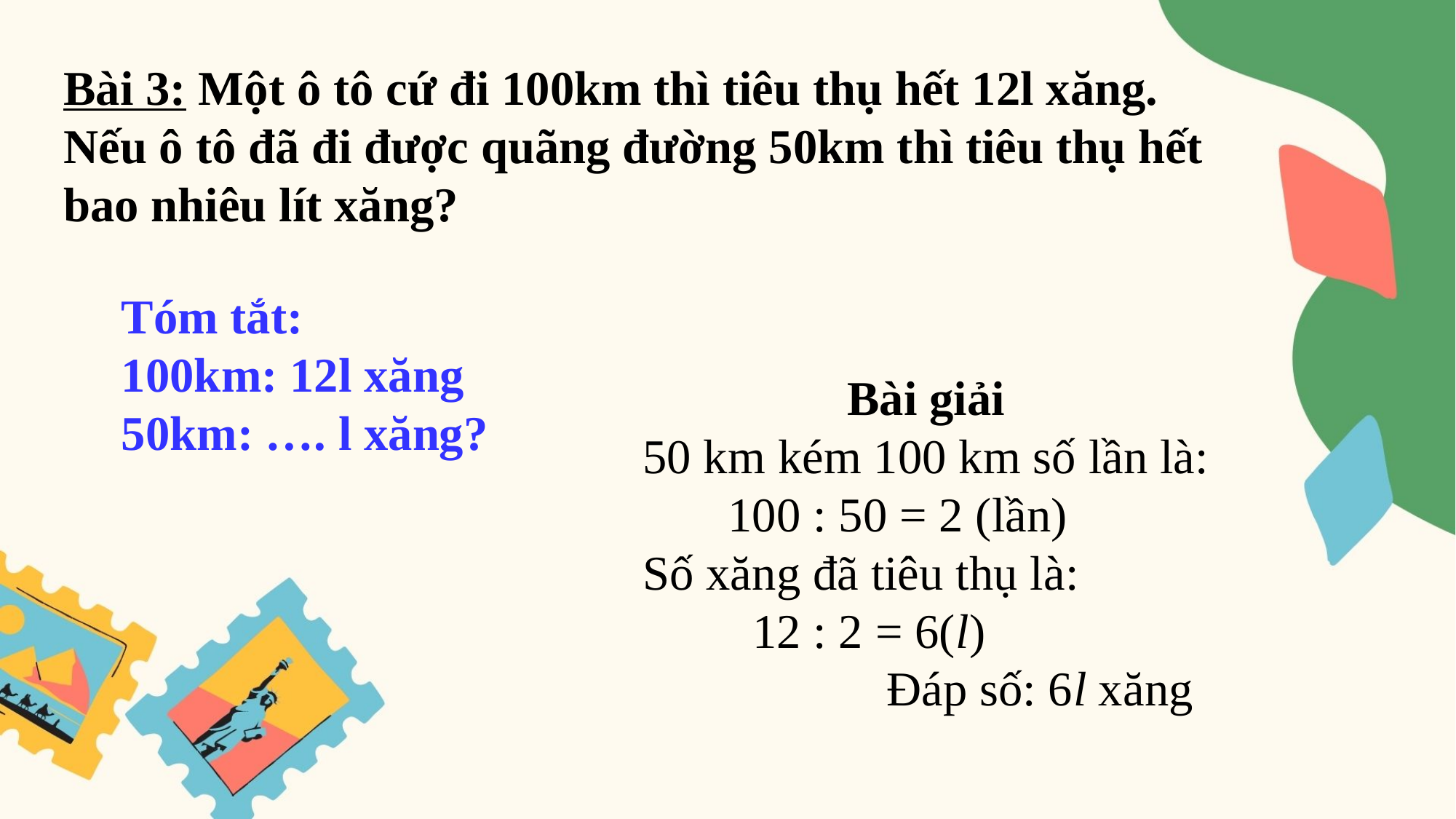

Bài 3: Một ô tô cứ đi 100km thì tiêu thụ hết 12l xăng. Nếu ô tô đã đi được quãng đường 50km thì tiêu thụ hết bao nhiêu lít xăng?
Tóm tắt:
100km: 12l xăng
50km: …. l xăng?
Bài giải
50 km kém 100 km số lần là:
       100 : 50 = 2 (lần)
Số xăng đã tiêu thụ là:
         12 : 2 = 6(l)
                    Đáp số: 6l xăng